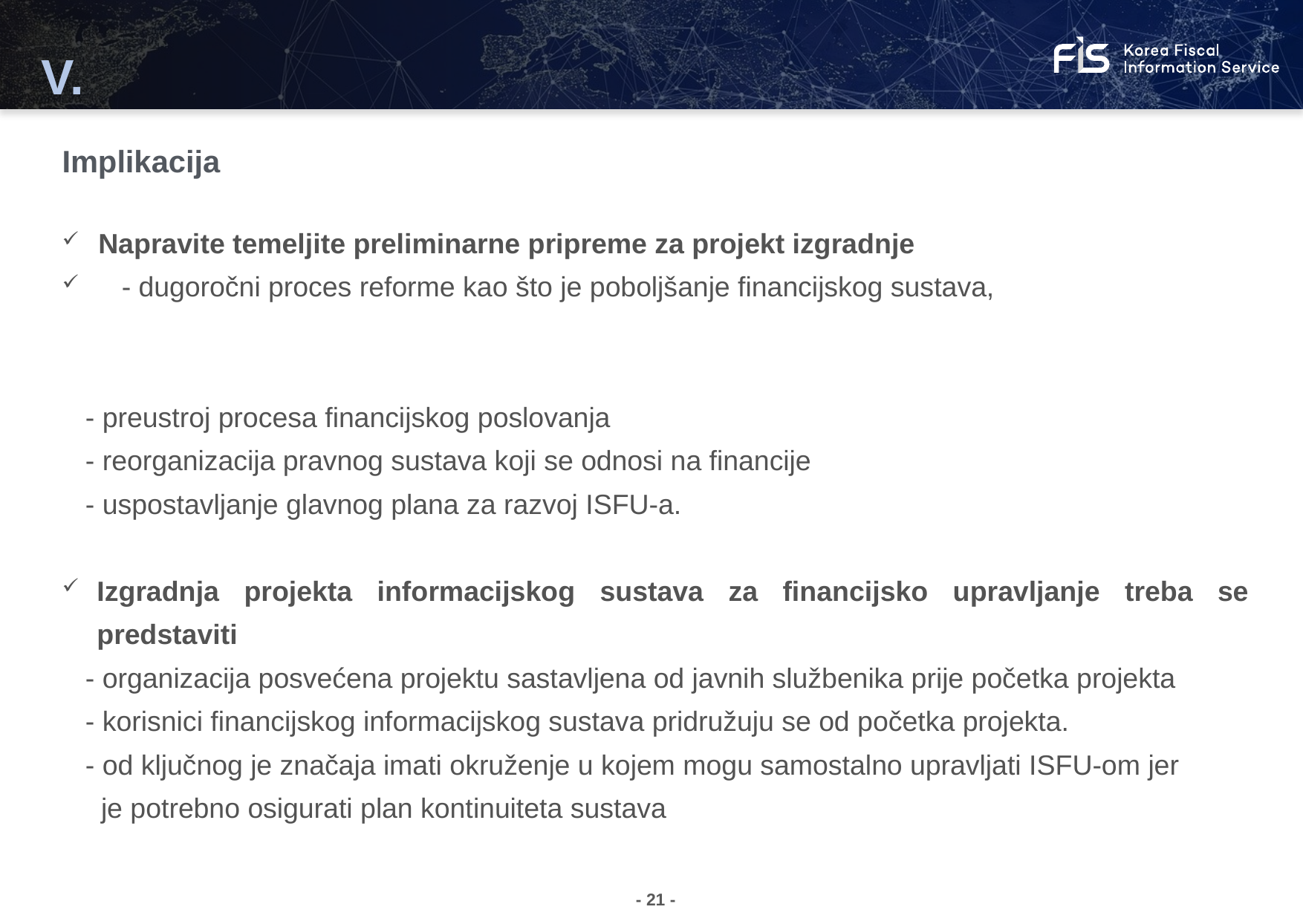

V.
Implikacija
05.
03.
Implikacija

Napravite temeljite preliminarne pripreme za projekt izgradnje
   - dugoročni proces reforme kao što je poboljšanje financijskog sustava,

   - preustroj procesa financijskog poslovanja
   - reorganizacija pravnog sustava koji se odnosi na financije
   - uspostavljanje glavnog plana za razvoj ISFU-a.

Izgradnja projekta informacijskog sustava za financijsko upravljanje treba se predstaviti
   - organizacija posvećena projektu sastavljena od javnih službenika prije početka projekta
   - korisnici financijskog informacijskog sustava pridružuju se od početka projekta.
   - od ključnog je značaja imati okruženje u kojem mogu samostalno upravljati ISFU-om jer
     je potrebno osigurati plan kontinuiteta sustava
- 21 -